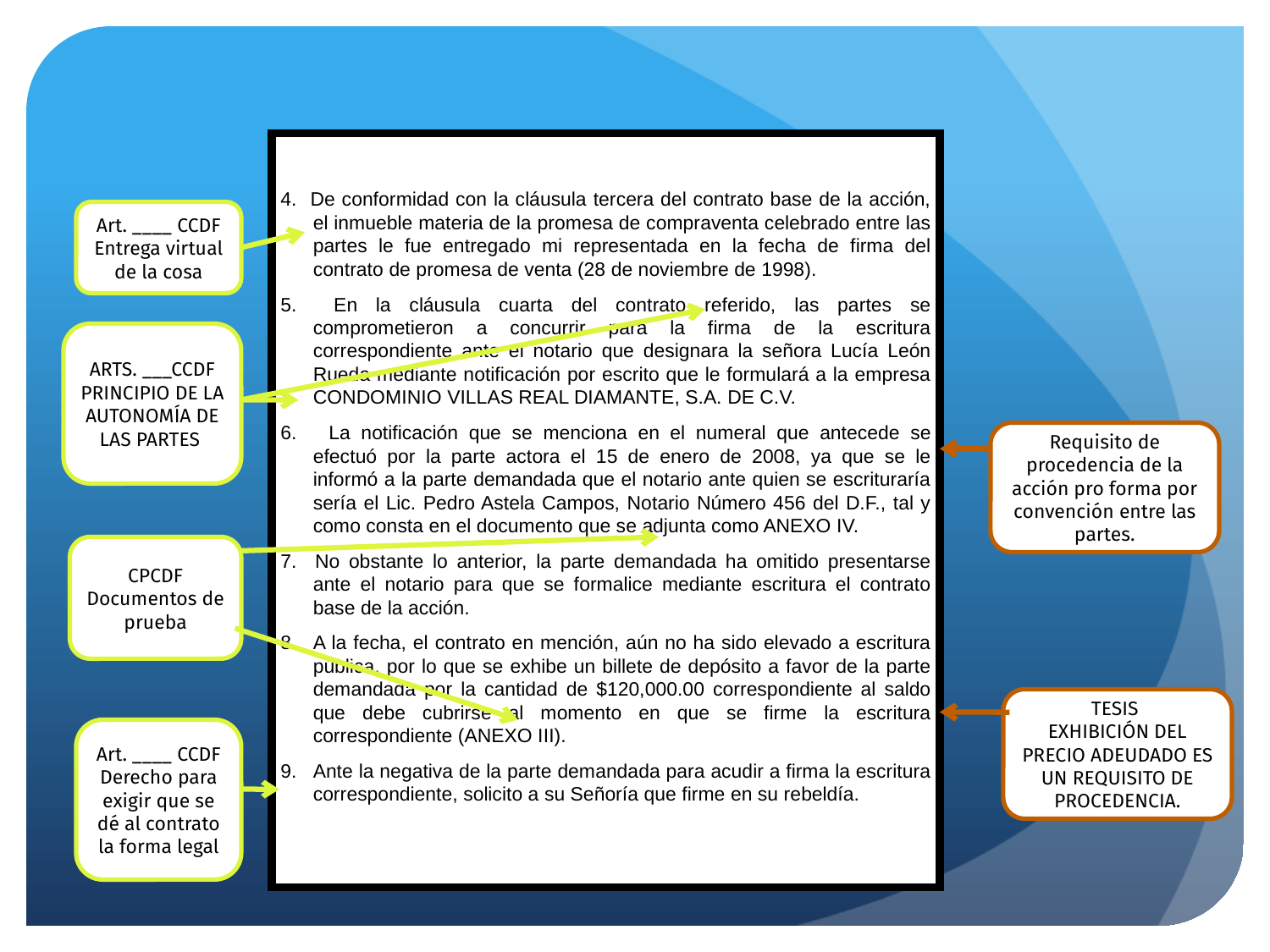

4.  De conformidad con la cláusula tercera del contrato base de la acción, el inmueble materia de la promesa de compraventa celebrado entre las partes le fue entregado mi representada en la fecha de firma del contrato de promesa de venta (28 de noviembre de 1998).
5.  En la cláusula cuarta del contrato referido, las partes se comprometieron a concurrir para la firma de la escritura correspondiente ante el notario que designara la señora Lucía León Rueda mediante notificación por escrito que le formulará a la empresa CONDOMINIO VILLAS REAL DIAMANTE, S.A. DE C.V.
6.   La notificación que se menciona en el numeral que antecede se efectuó por la parte actora el 15 de enero de 2008, ya que se le informó a la parte demandada que el notario ante quien se escrituraría sería el Lic. Pedro Astela Campos, Notario Número 456 del D.F., tal y como consta en el documento que se adjunta como ANEXO IV.
7.  No obstante lo anterior, la parte demandada ha omitido presentarse ante el notario para que se formalice mediante escritura el contrato base de la acción.
A la fecha, el contrato en mención, aún no ha sido elevado a escritura pública, por lo que se exhibe un billete de depósito a favor de la parte demandada por la cantidad de $120,000.00 correspondiente al saldo que debe cubrirse al momento en que se firme la escritura correspondiente (ANEXO III).
Ante la negativa de la parte demandada para acudir a firma la escritura correspondiente, solicito a su Señoría que firme en su rebeldía.

Art. ____ CCDF
Entrega virtual de la cosa
ARTS. ___CCDF
PRINCIPIO DE LA AUTONOMÍA DE LAS PARTES
Requisito de procedencia de la acción pro forma por convención entre las partes.
CPCDF
Documentos de prueba
TESIS
EXHIBICIÓN DEL PRECIO ADEUDADO ES UN REQUISITO DE PROCEDENCIA.
Art. ____ CCDF
Derecho para exigir que se dé al contrato la forma legal